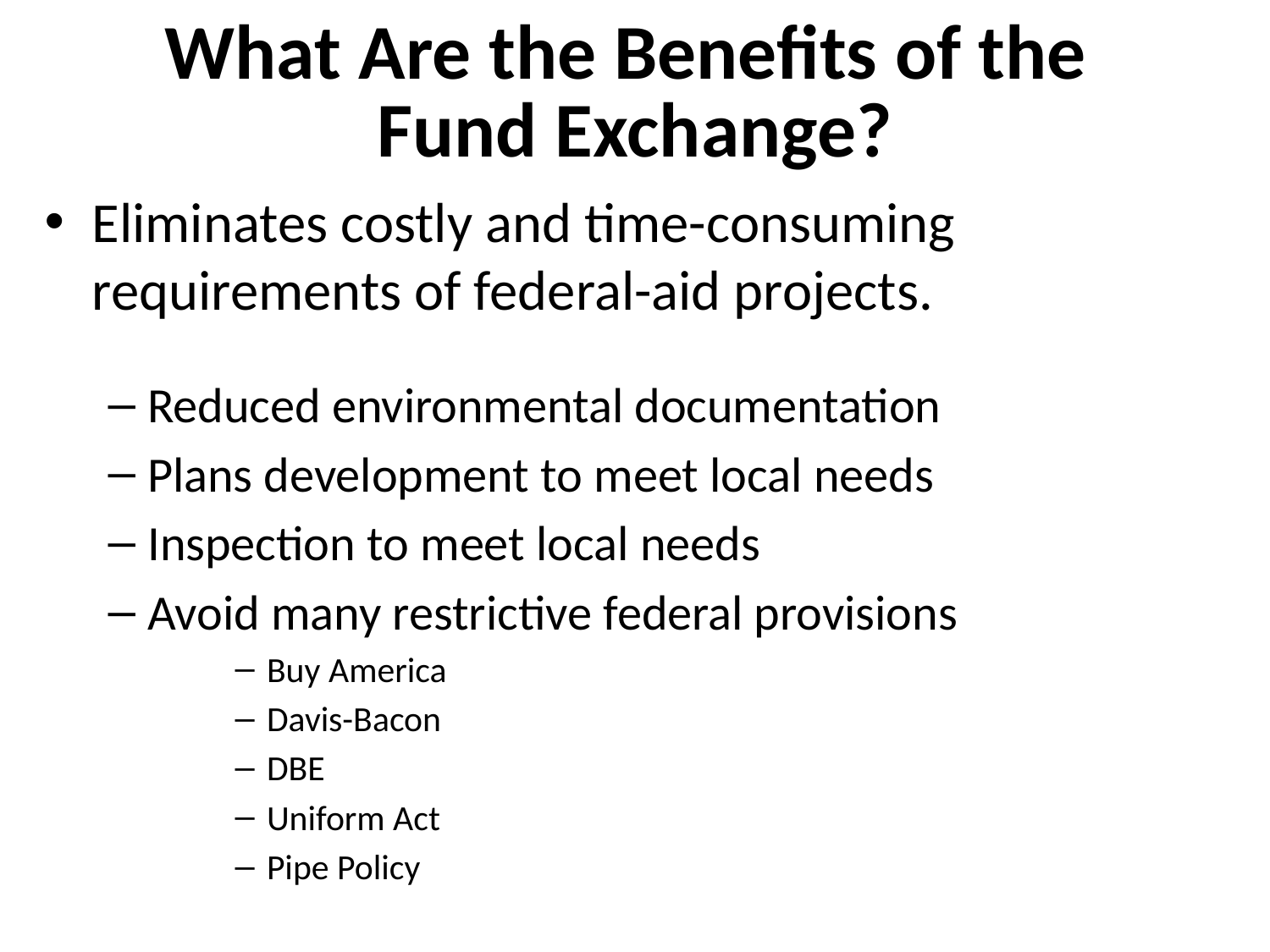

# What Are the Benefits of the Fund Exchange?
Eliminates costly and time-consuming requirements of federal-aid projects.

Reduced environmental documentation
Plans development to meet local needs
Inspection to meet local needs
Avoid many restrictive federal provisions
Buy America
Davis-Bacon
DBE
Uniform Act
Pipe Policy